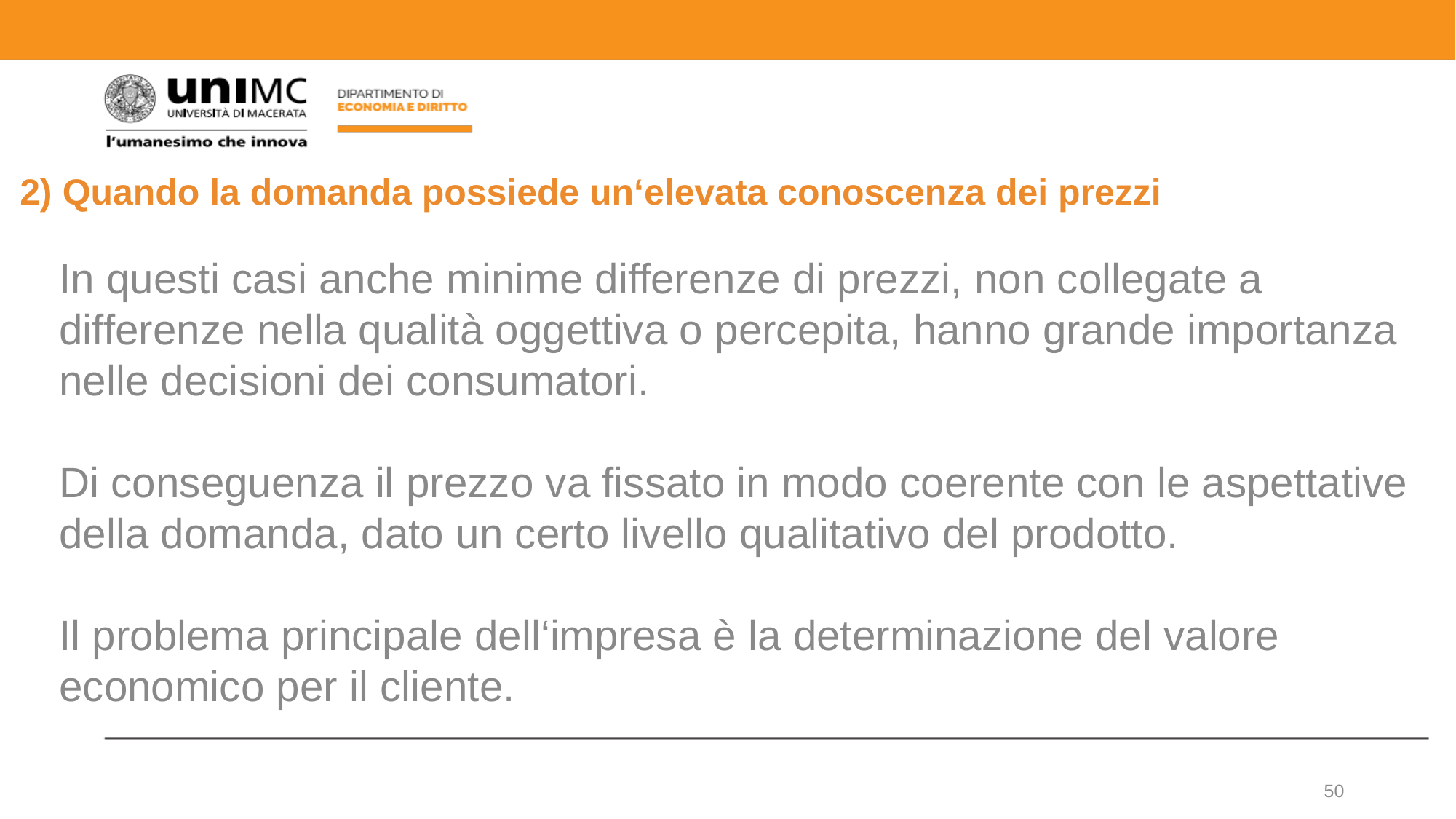

2) Quando la domanda possiede un‘elevata conoscenza dei prezzi
In questi casi anche minime differenze di prezzi, non collegate a differenze nella qualità oggettiva o percepita, hanno grande importanza nelle decisioni dei consumatori.

Di conseguenza il prezzo va fissato in modo coerente con le aspettative della domanda, dato un certo livello qualitativo del prodotto.

Il problema principale dell‘impresa è la determinazione del valore economico per il cliente.
50